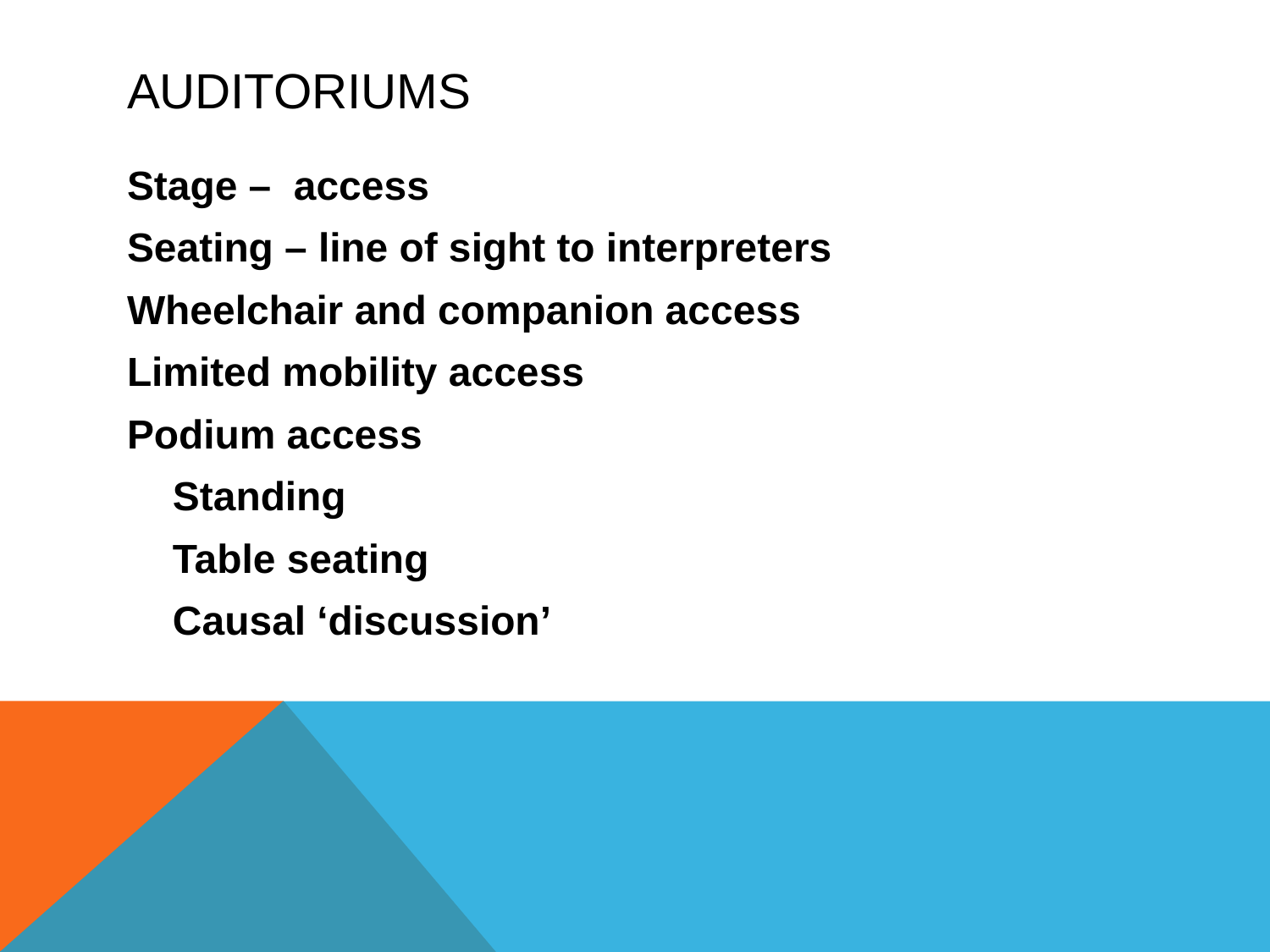

# Auditoriums
Stage –  access
Seating – line of sight to interpreters
Wheelchair and companion access
Limited mobility access
Podium access
	Standing
	Table seating
	Causal ‘discussion’